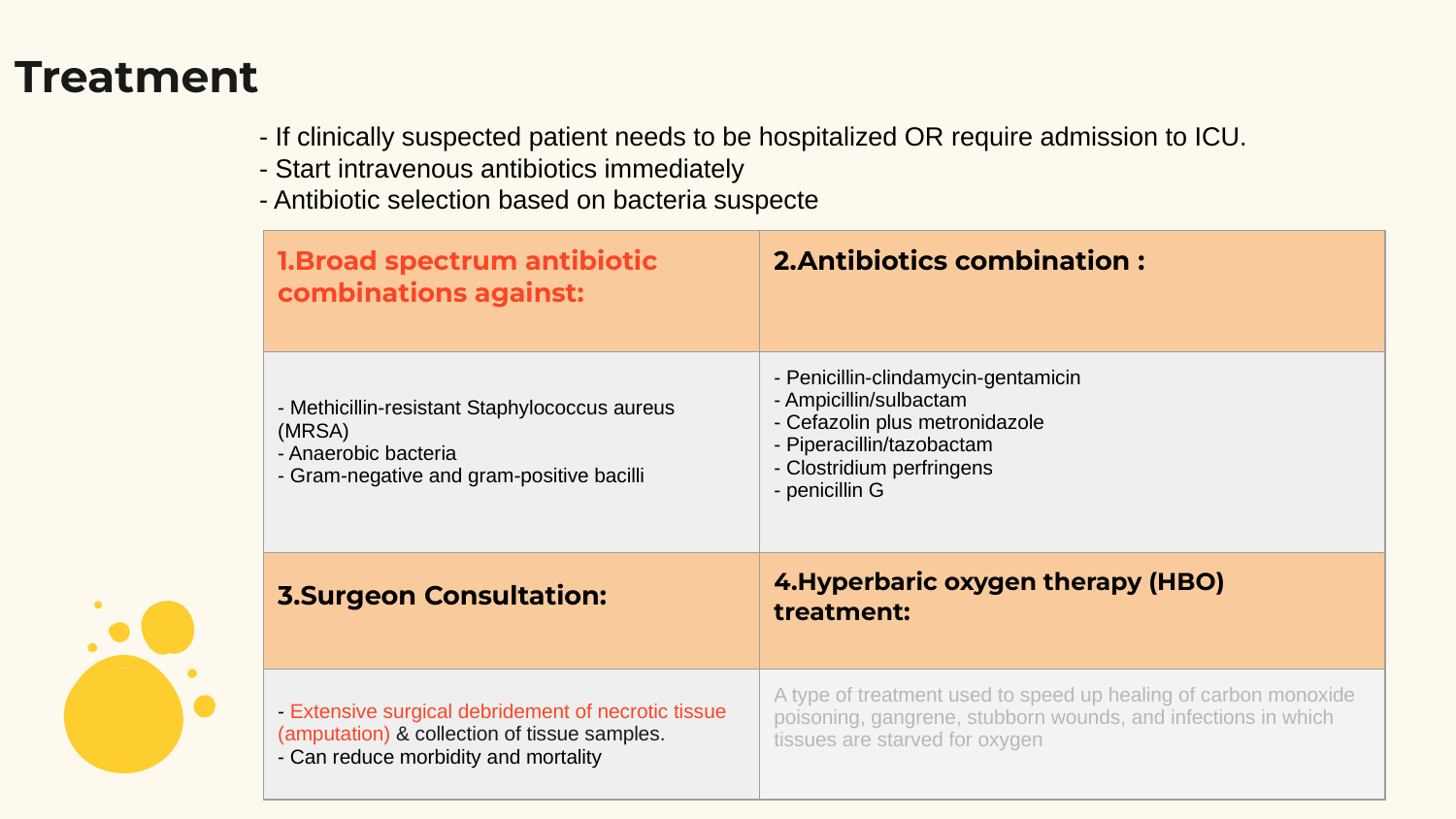

Treatment

- If clinically suspected patient needs to be hospitalized OR require admission to ICU.
- Start intravenous antibiotics immediately
- Antibiotic selection based on bacteria suspecte
| 1.Broad spectrum antibiotic combinations against: | 2.Antibiotics combination : |
| --- | --- |
| - Methicillin-resistant Staphylococcus aureus (MRSA) - Anaerobic bacteria - Gram-negative and gram-positive bacilli | - Penicillin-clindamycin-gentamicin - Ampicillin/sulbactam - Cefazolin plus metronidazole - Piperacillin/tazobactam - Clostridium perfringens - penicillin G |
| 3.Surgeon Consultation: | 4.Hyperbaric oxygen therapy (HBO) treatment: |
| - Extensive surgical debridement of necrotic tissue (amputation) & collection of tissue samples. - Can reduce morbidity and mortality | A type of treatment used to speed up healing of carbon monoxide poisoning, gangrene, stubborn wounds, and infections in which tissues are starved for oxygen |